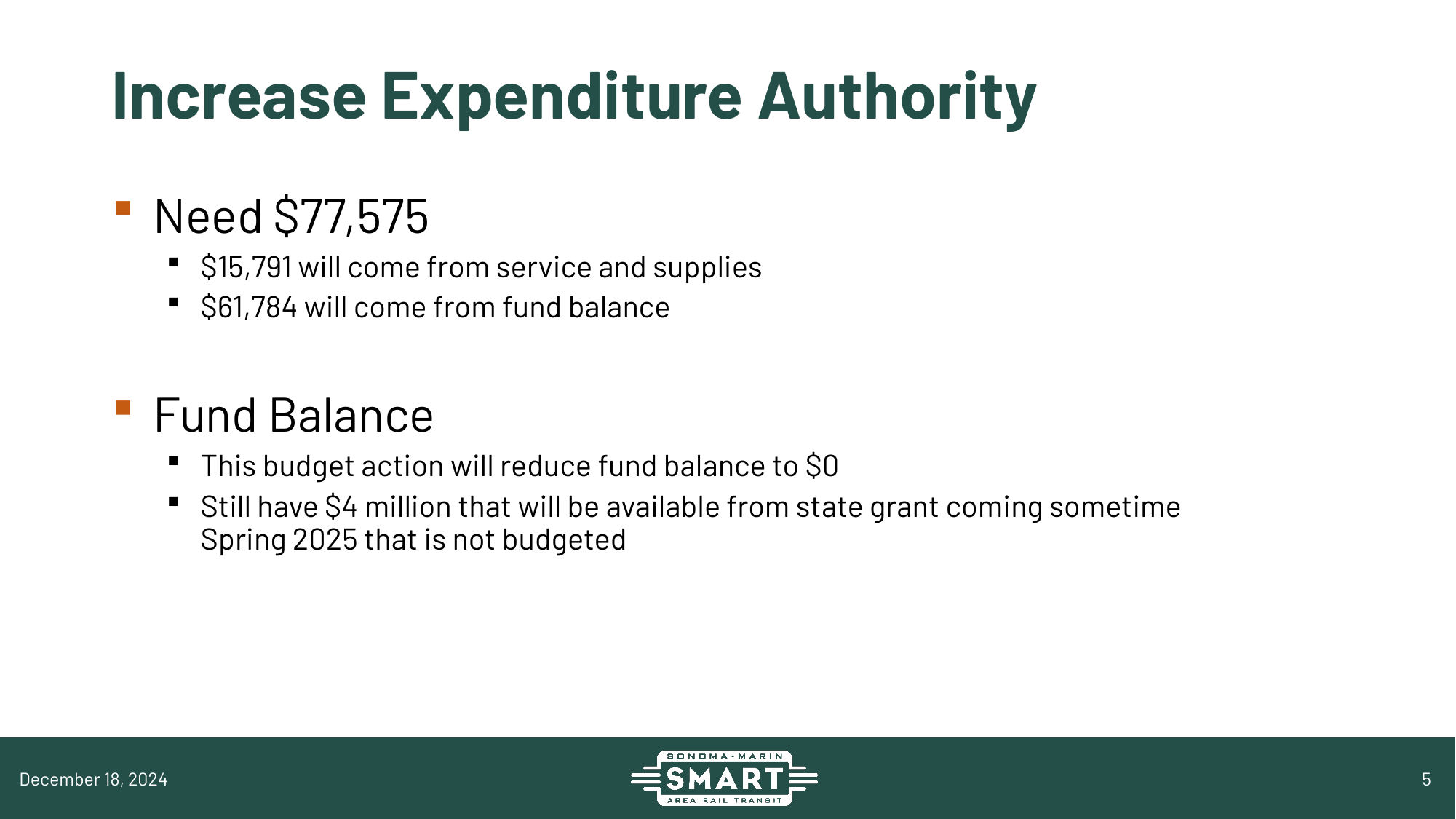

# Increase Expenditure Authority
Need $77,575
$15,791 will come from service and supplies
$61,784 will come from fund balance

Fund Balance
This budget action will reduce fund balance to $0
Still have $4 million that will be available from state grant coming sometime Spring 2025 that is not budgeted

December 18, 2024
5